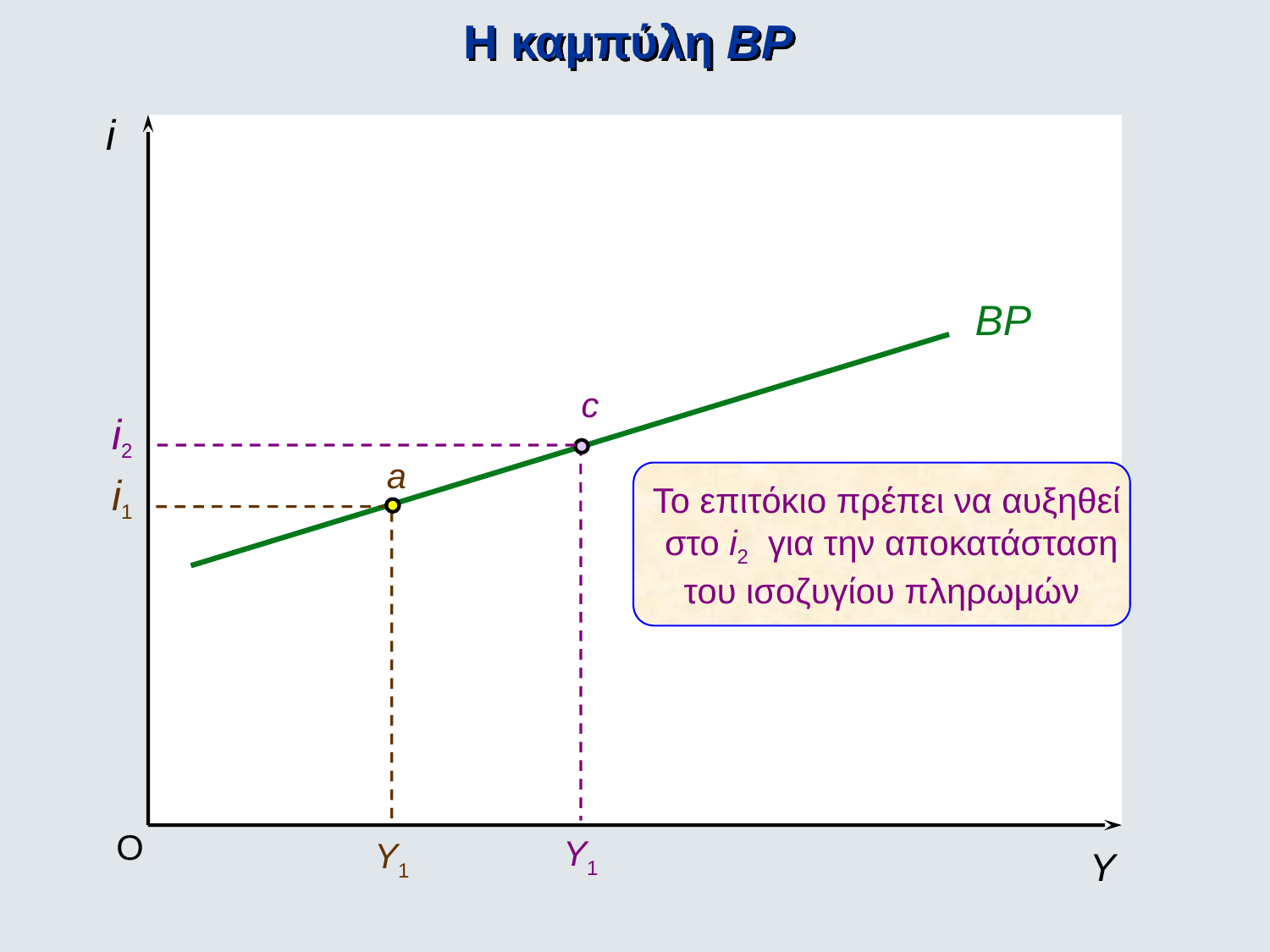

# Η καμπύλη BP
i

BP

c

i2

a
i1
 Το επιτόκιο πρέπει να αυξηθεί
   στο i2  για την αποκατάσταση
του ισοζυγίου πληρωμών

O
Y1

Y1
Y